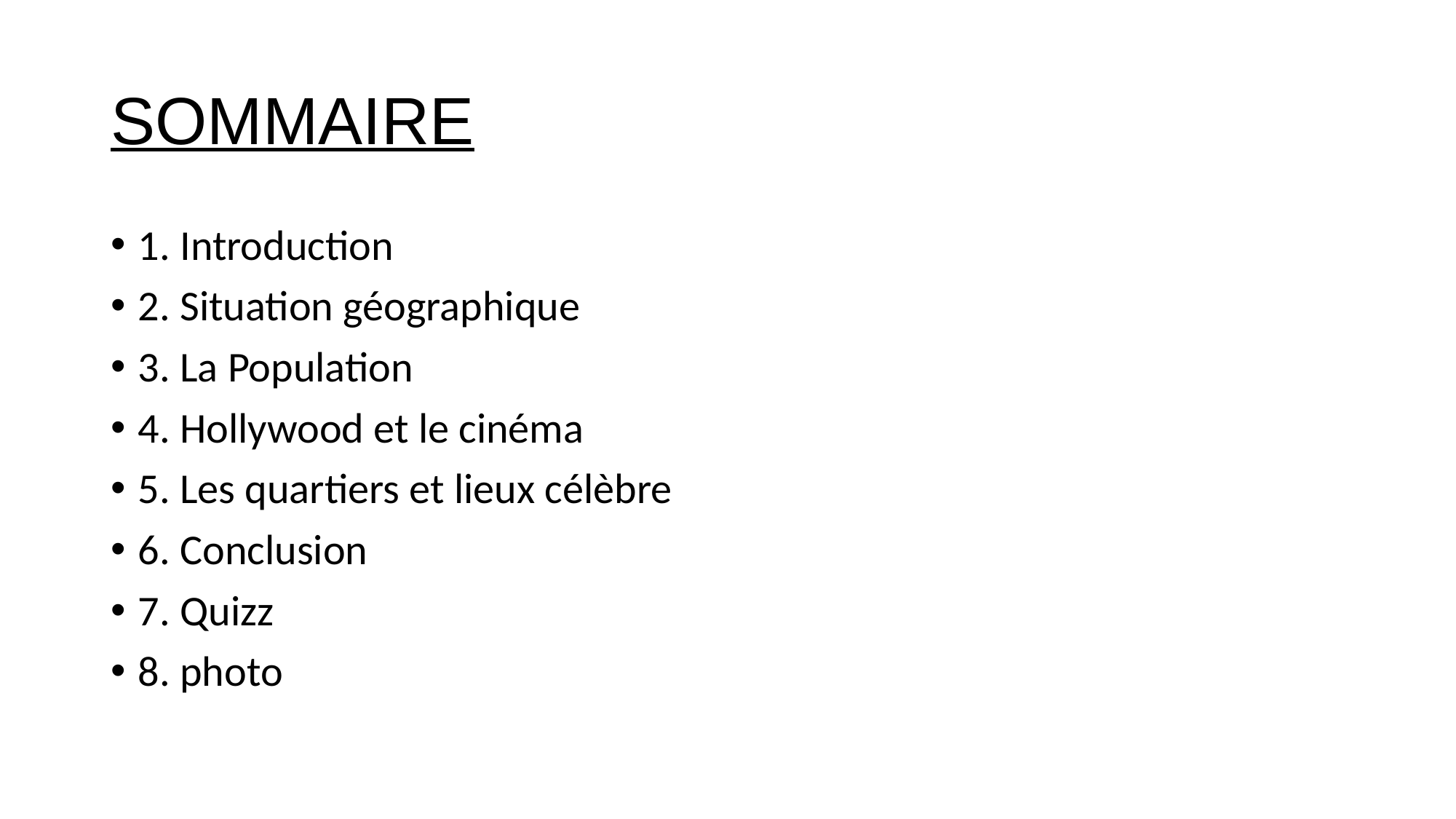

# SOMMAIRE
1. Introduction
2. Situation géographique
3. La Population
4. Hollywood et le cinéma
5. Les quartiers et lieux célèbre
6. Conclusion
7. Quizz
8. photo